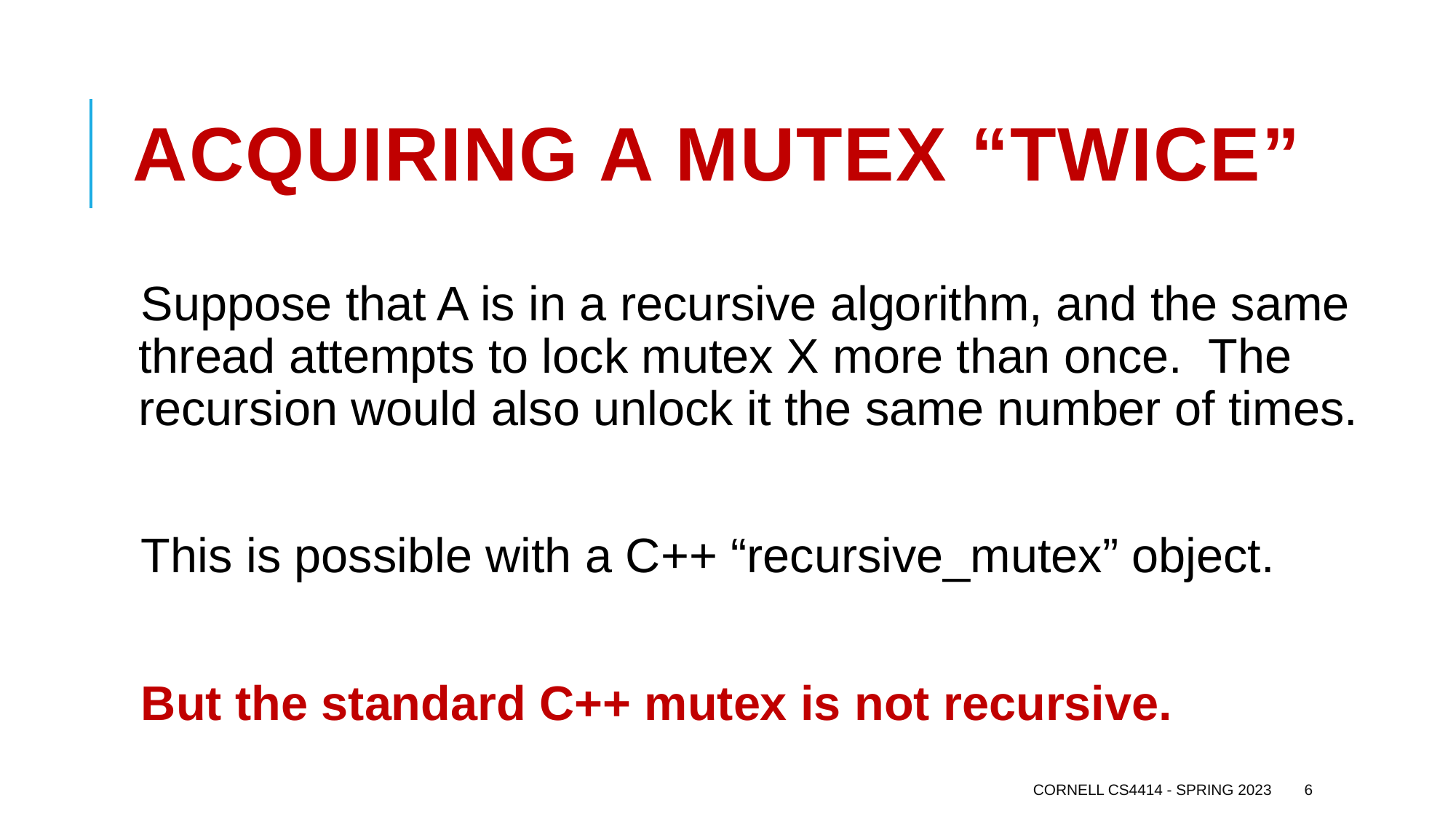

# Acquiring a Mutex “twice”
Suppose that A is in a recursive algorithm, and the same thread attempts to lock mutex X more than once.  The recursion would also unlock it the same number of times.

This is possible with a C++ “recursive_mutex” object.

But the standard C++ mutex is not recursive.
Cornell CS4414 - Spring 2023
6